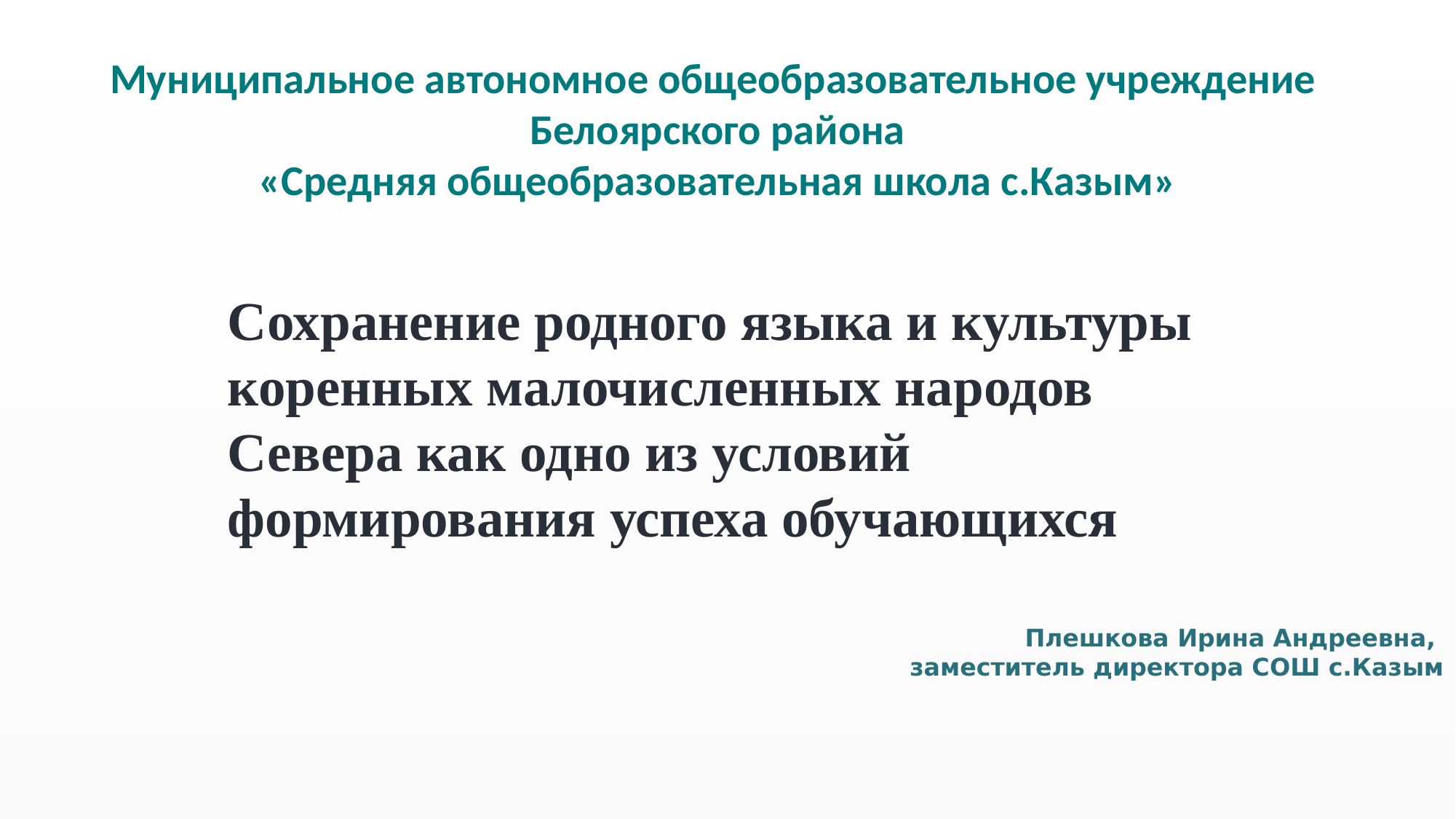

Муниципальное автономное общеобразовательное учреждение
Белоярского района
«Средняя общеобразовательная школа с.Казым»
Сохранение родного языка и культуры коренных малочисленных народов Севера как одно из условий формирования успеха обучающихся
Плешкова Ирина Андреевна,
заместитель директора СОШ с.Казым